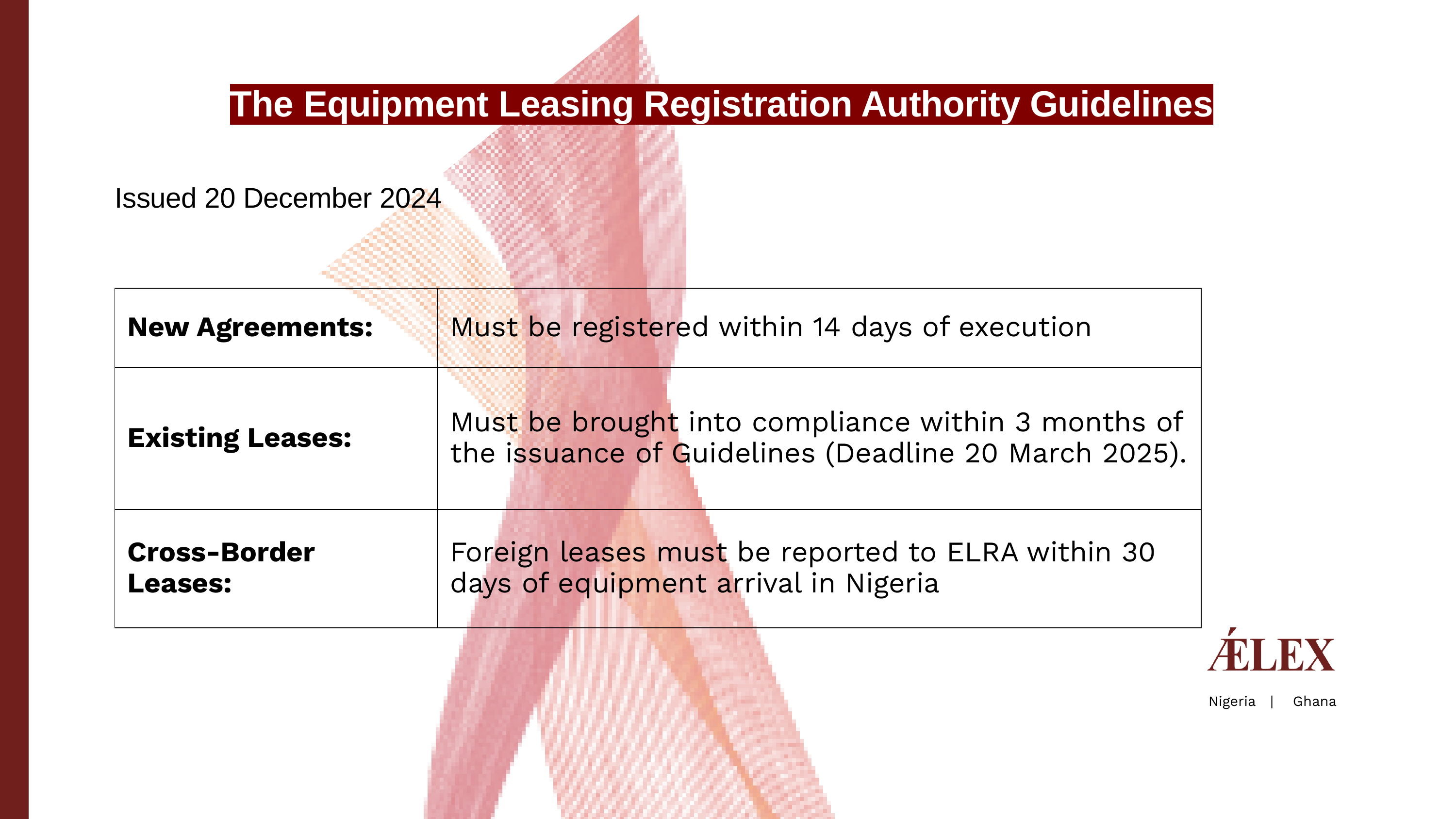

The Equipment Leasing Registration Authority Guidelines
Issued 20 December 2024
| New Agreements: | Must be registered within 14 days of execution |
| --- | --- |
| Existing Leases: | Must be brought into compliance within 3 months of the issuance of Guidelines (Deadline 20 March 2025). |
| Cross-Border Leases: | Foreign leases must be reported to ELRA within 30 days of equipment arrival in Nigeria |

Nigeria   |    Ghana